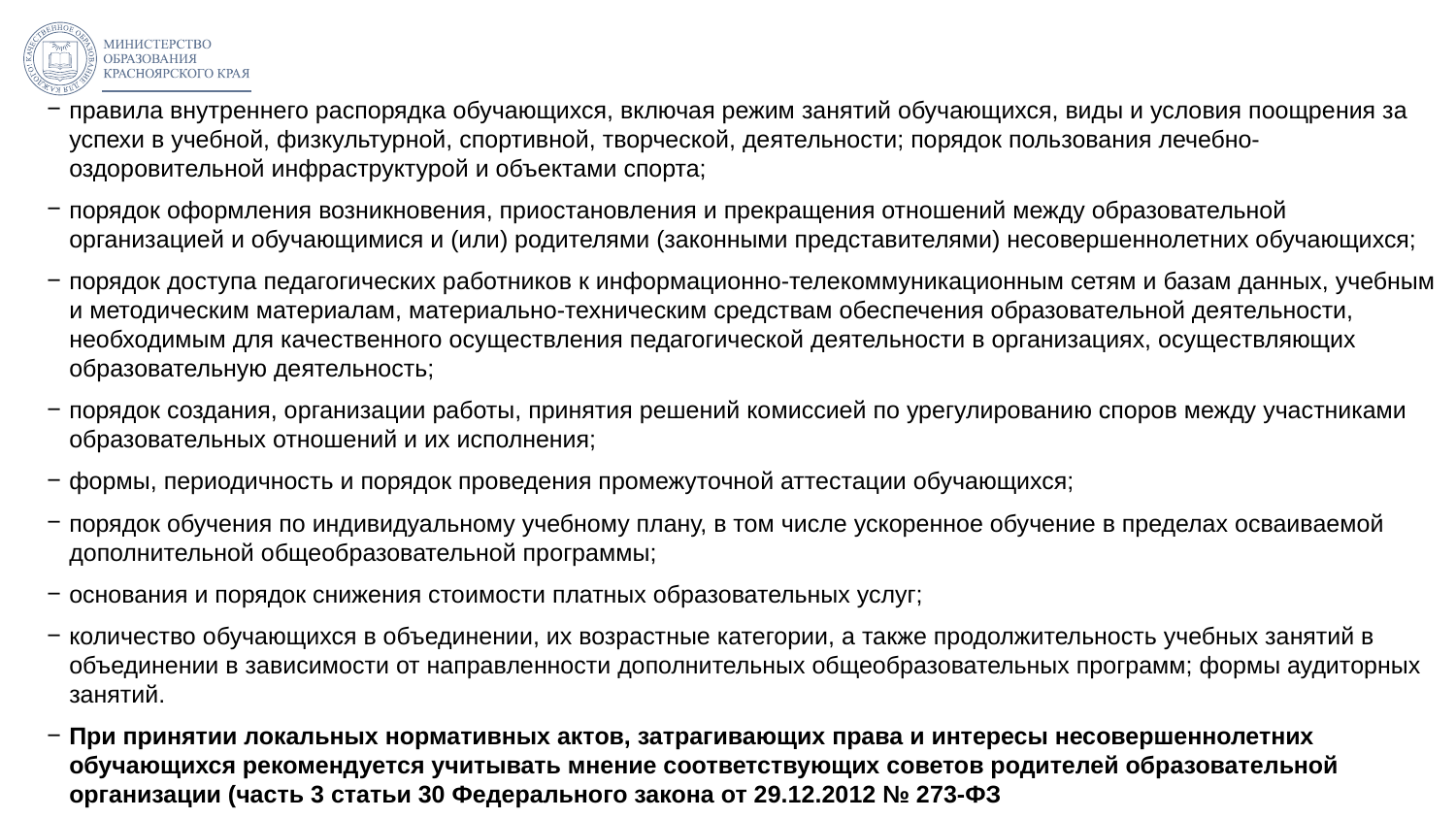

правила внутреннего распорядка обучающихся, включая режим занятий обучающихся, виды и условия поощрения за успехи в учебной, физкультурной, спортивной, творческой, деятельности; порядок пользования лечебно-оздоровительной инфраструктурой и объектами спорта;
порядок оформления возникновения, приостановления и прекращения отношений между образовательной организацией и обучающимися и (или) родителями (законными представителями) несовершеннолетних обучающихся;
порядок доступа педагогических работников к информационно-телекоммуникационным сетям и базам данных, учебным и методическим материалам, материально-техническим средствам обеспечения образовательной деятельности, необходимым для качественного осуществления педагогической деятельности в организациях, осуществляющих образовательную деятельность;
порядок создания, организации работы, принятия решений комиссией по урегулированию споров между участниками образовательных отношений и их исполнения;
формы, периодичность и порядок проведения промежуточной аттестации обучающихся;
порядок обучения по индивидуальному учебному плану, в том числе ускоренное обучение в пределах осваиваемой дополнительной общеобразовательной программы;
основания и порядок снижения стоимости платных образовательных услуг;
количество обучающихся в объединении, их возрастные категории, а также продолжительность учебных занятий в объединении в зависимости от направленности дополнительных общеобразовательных программ; формы аудиторных занятий.
При принятии локальных нормативных актов, затрагивающих права и интересы несовершеннолетних обучающихся рекомендуется учитывать мнение соответствующих советов родителей образовательной организации (часть 3 статьи 30 Федерального закона от 29.12.2012 № 273-ФЗ
11